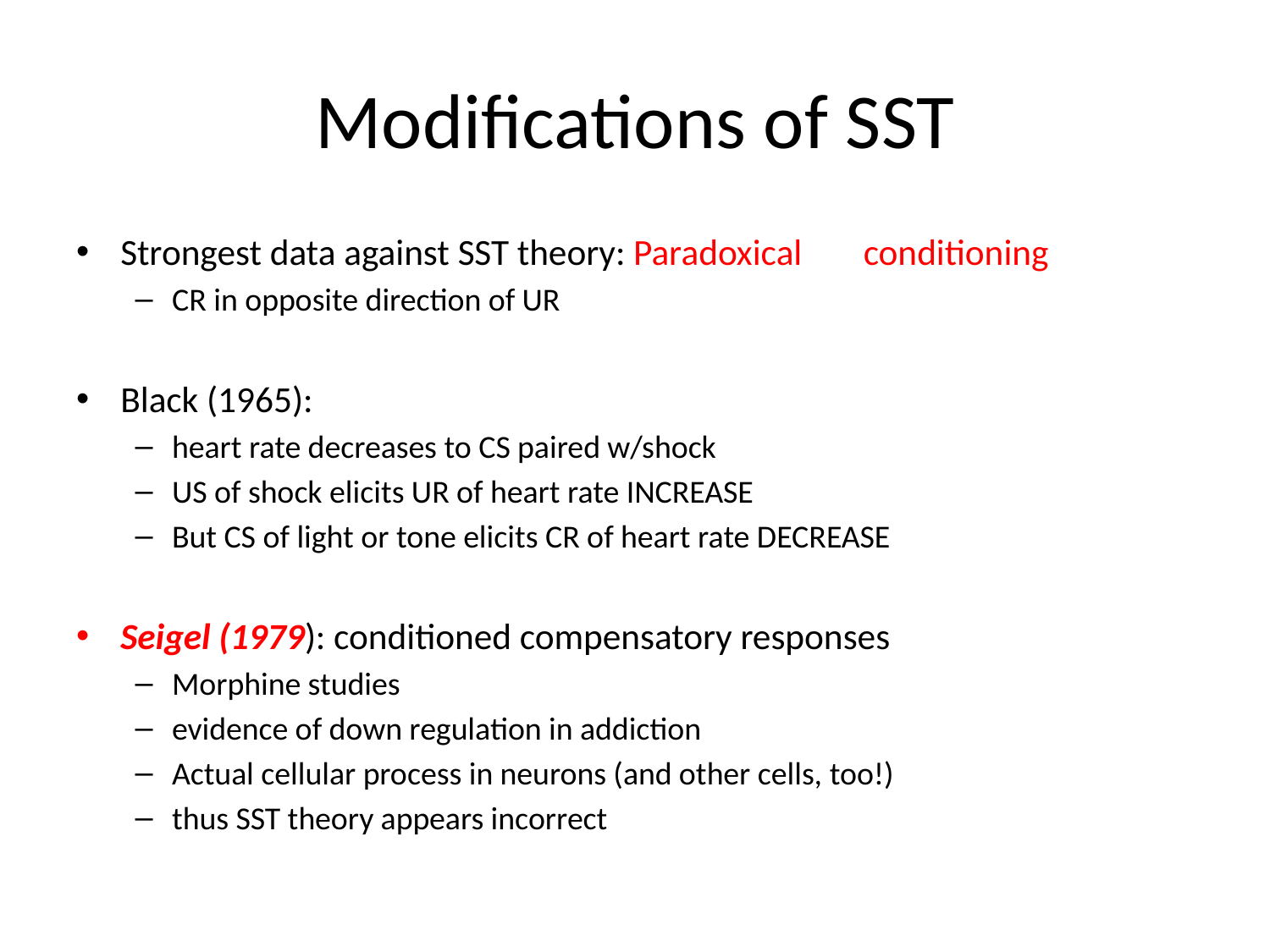

# Modifications of SST
Strongest data against SST theory: Paradoxical 		conditioning
CR in opposite direction of UR

Black (1965):
heart rate decreases to CS paired w/shock
US of shock elicits UR of heart rate INCREASE
But CS of light or tone elicits CR of heart rate DECREASE

Seigel (1979): conditioned compensatory responses
Morphine studies
evidence of down regulation in addiction
Actual cellular process in neurons (and other cells, too!)
thus SST theory appears incorrect